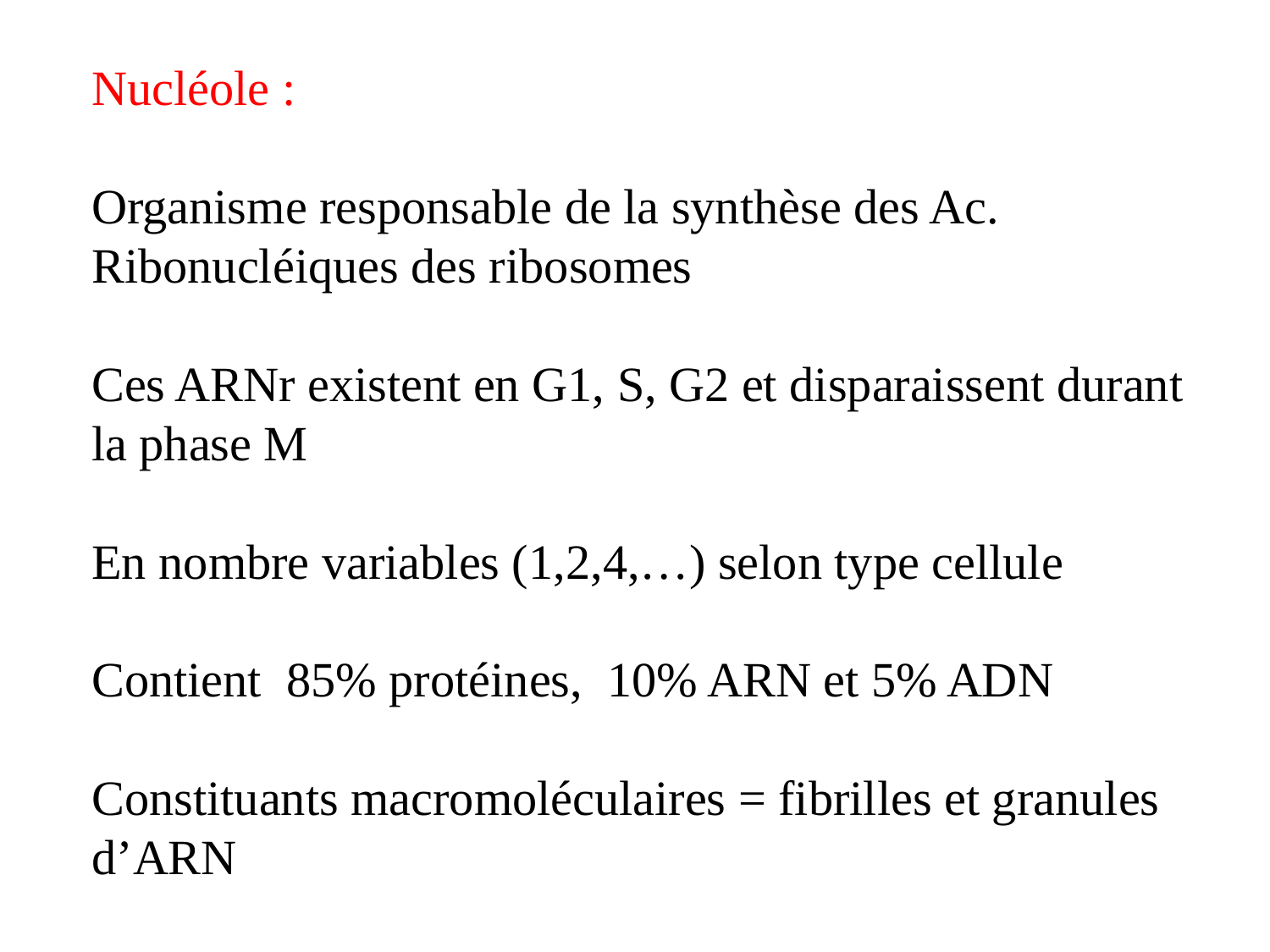

Nucléole :

Organisme responsable de la synthèse des Ac. Ribonucléiques des ribosomes

Ces ARNr existent en G1, S, G2 et disparaissent durant la phase M

En nombre variables (1,2,4,…) selon type cellule

Contient  85% protéines,  10% ARN et 5% ADN

Constituants macromoléculaires = fibrilles et granules d’ARN